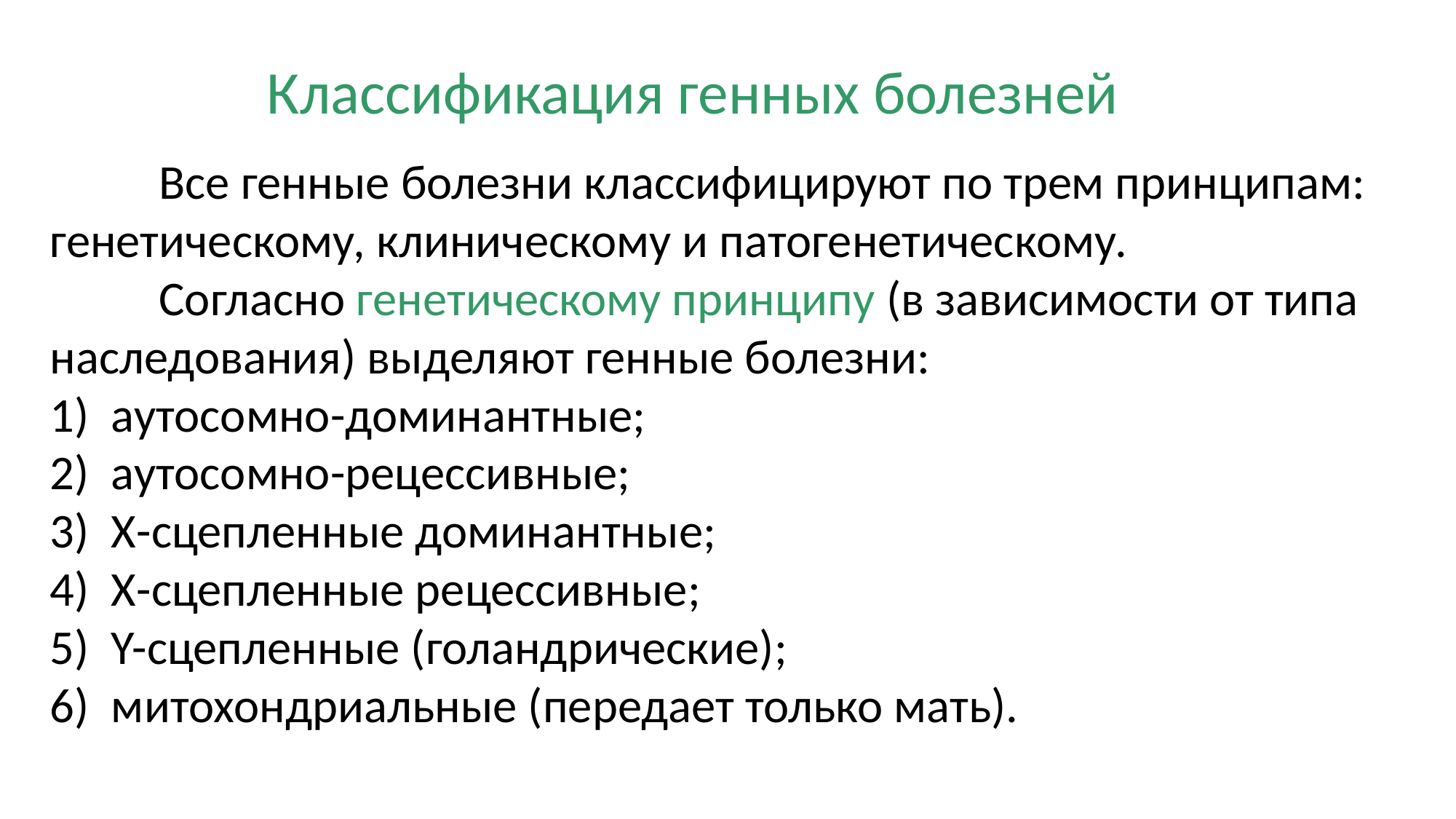

Классификация генных болезней
	Все генные болезни классифицируют по трем принципам: генетическому, клиническому и патогенетическому.
	Согласно генетическому принципу (в зависимости от типа наследования) выделяют генные болезни:
аутосомно-доминантные;
аутосомно-рецессивные;
Х-сцепленные доминантные;
Х-сцепленные рецессивные;
Y-сцепленные (голандрические);
митохондриальные (передает только мать).